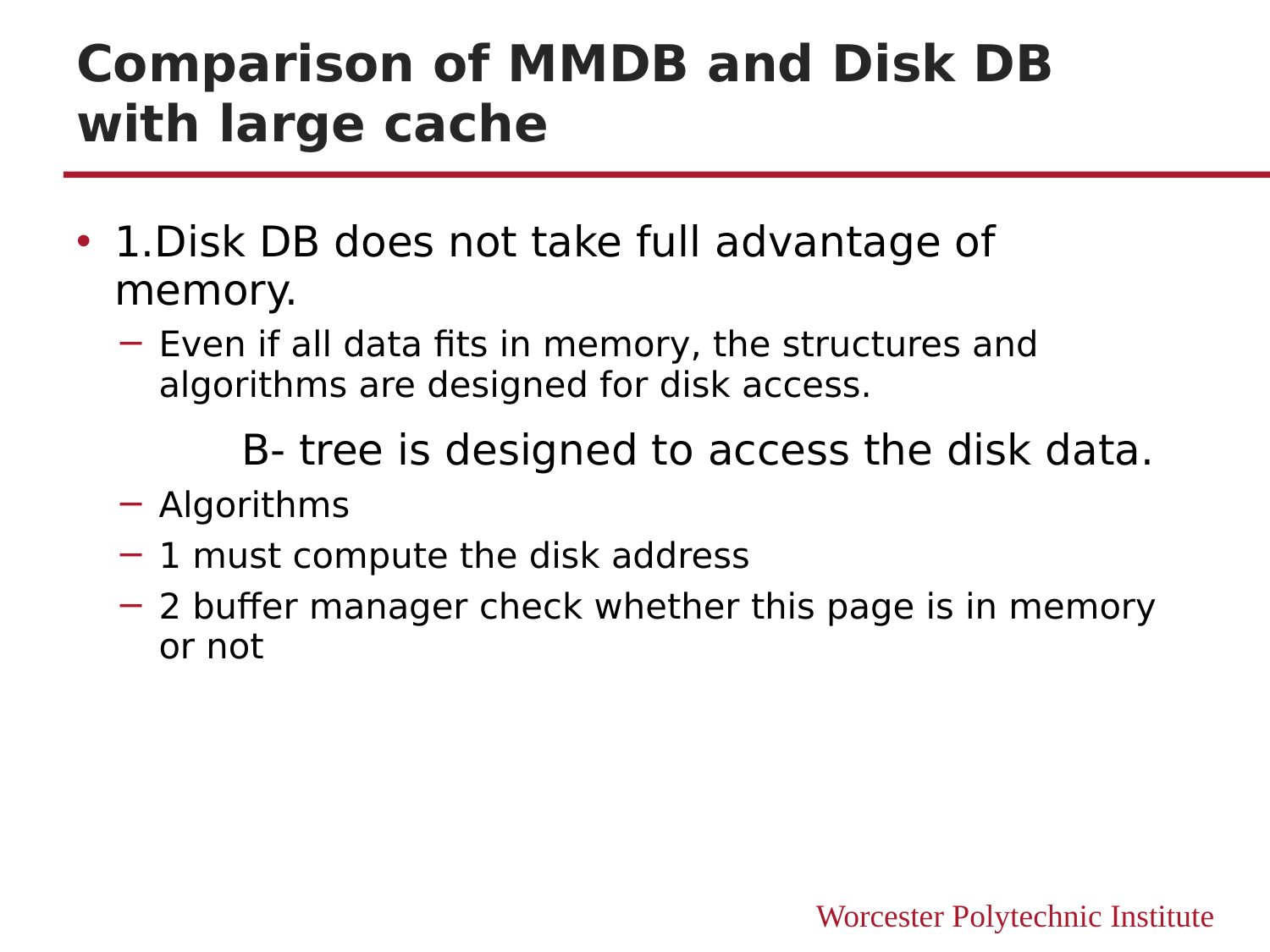

# Comparison of MMDB and Disk DB with large cache
1.Disk DB does not take full advantage of memory.
Even if all data fits in memory, the structures and algorithms are designed for disk access.
		B- tree is designed to access the disk data.
Algorithms
1 must compute the disk address
2 buffer manager check whether this page is in memory or not